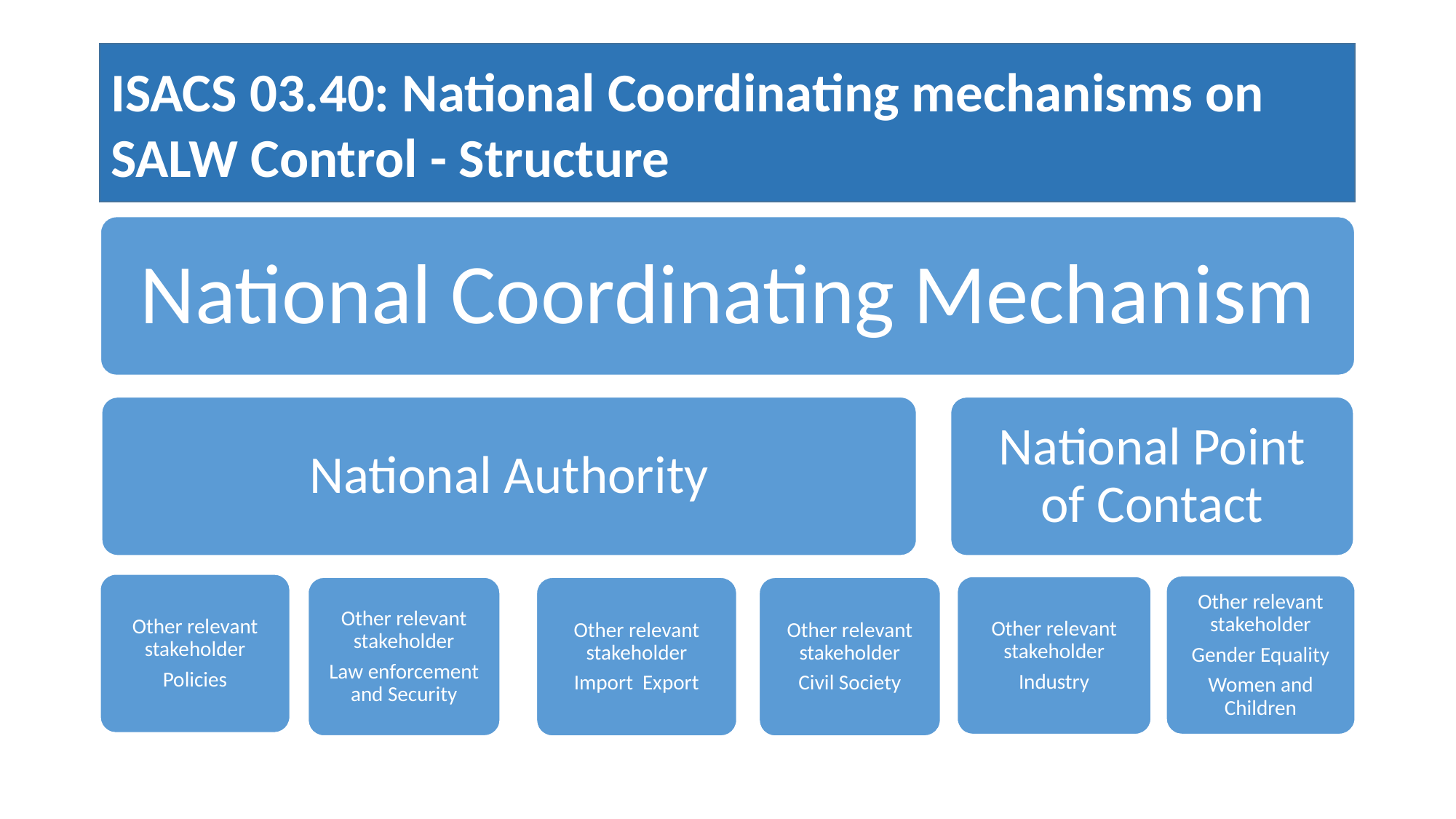

ISACS 03.40: National Coordinating mechanisms on SALW Control - Structure
#
National Coordinating Mechanism
National Authority
Other relevant stakeholder
Policies
Other relevant stakeholder
Law enforcement and Security
Other relevant stakeholder
Import  Export
Other relevant stakeholder
Civil Society
National Point of Contact
Other relevant stakeholder
Industry
Other relevant stakeholder
Gender Equality
Women and Children